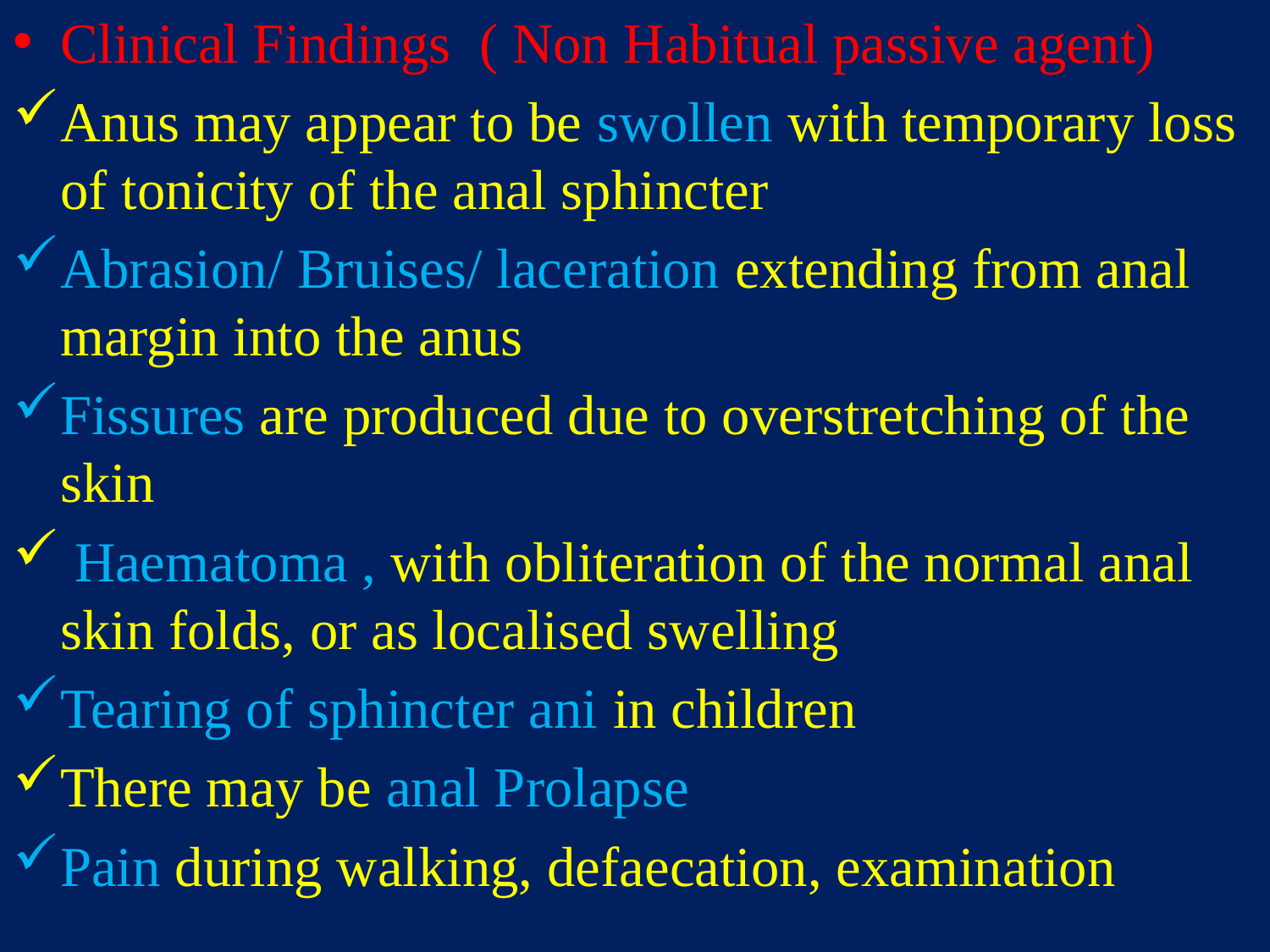

Clinical Findings  ( Non Habitual passive agent)
Anus may appear to be swollen with temporary loss of tonicity of the anal sphincter
Abrasion/ Bruises/ laceration extending from anal margin into the anus
Fissures are produced due to overstretching of the skin
 Haematoma , with obliteration of the normal anal skin folds, or as localised swelling
Tearing of sphincter ani in children
There may be anal Prolapse
Pain during walking, defaecation, examination